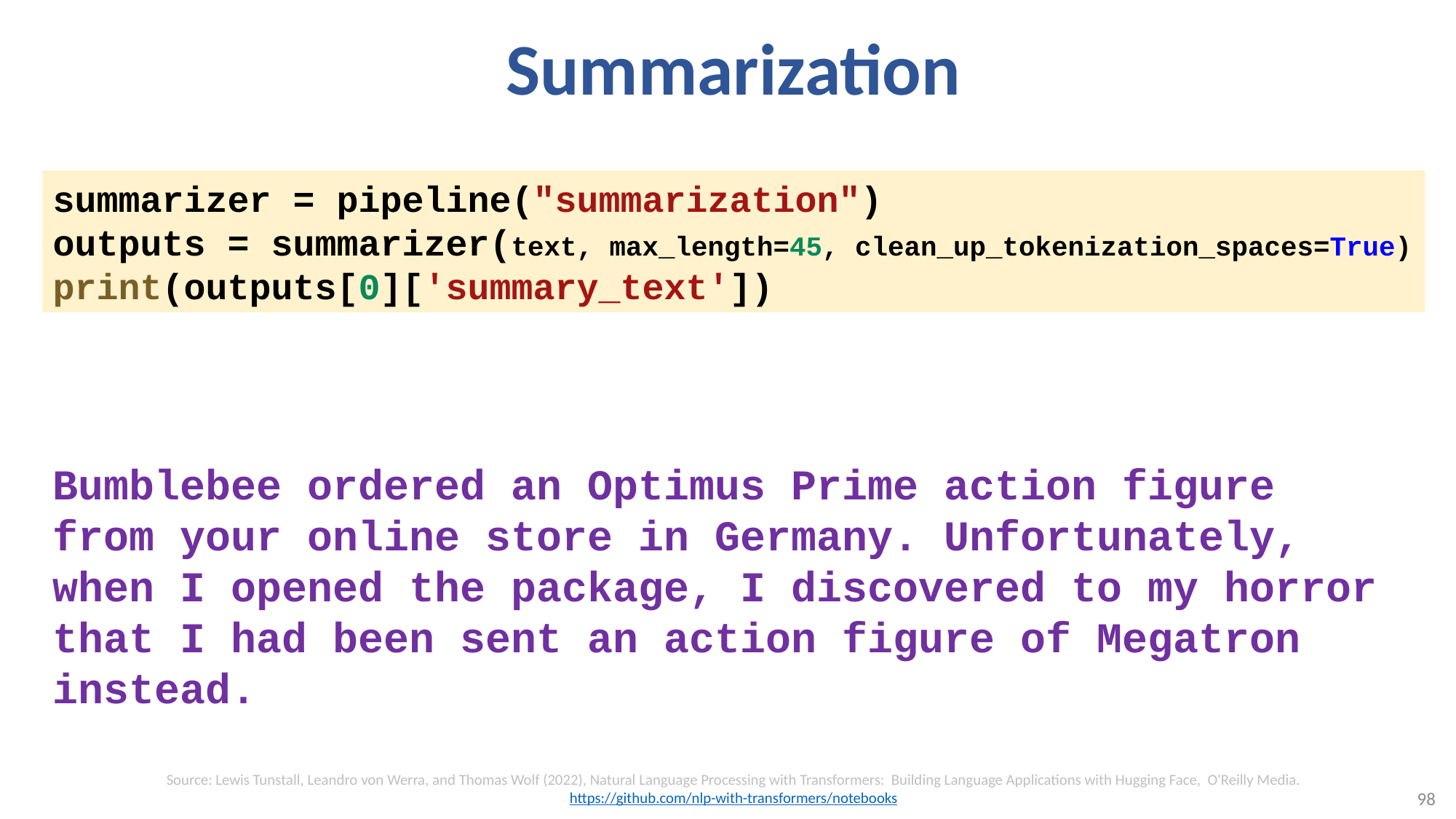

# Summarization
summarizer = pipeline("summarization")
outputs = summarizer(text, max_length=45, clean_up_tokenization_spaces=True)
print(outputs[0]['summary_text'])
Bumblebee ordered an Optimus Prime action figure from your online store in Germany. Unfortunately, when I opened the package, I discovered to my horror that I had been sent an action figure of Megatron instead.
Source: Lewis Tunstall, Leandro von Werra, and Thomas Wolf (2022), Natural Language Processing with Transformers:  Building Language Applications with Hugging Face,  O'Reilly Media.
https://github.com/nlp-with-transformers/notebooks
98